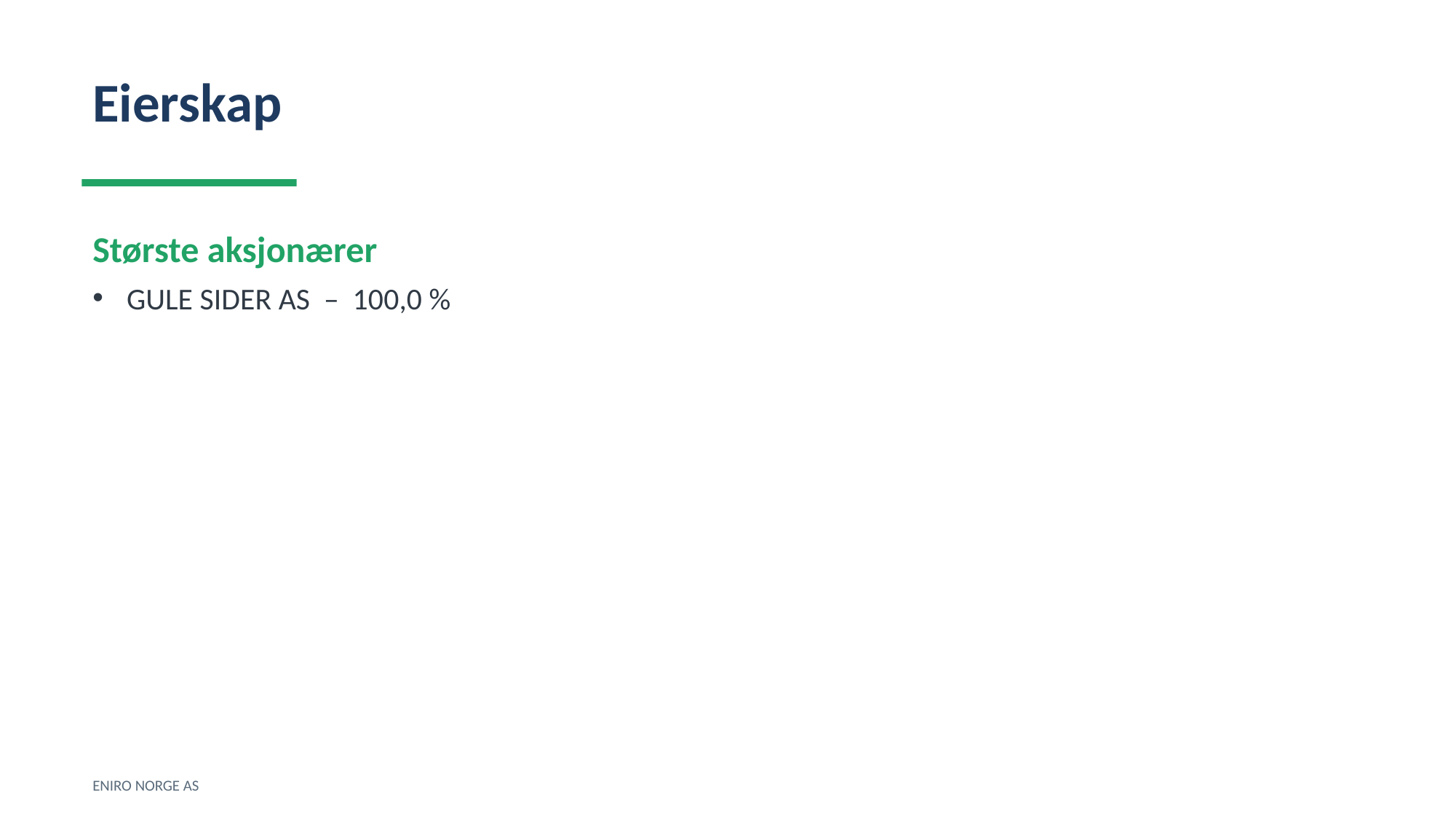

Eierskap

Største aksjonærer
GULE SIDER AS  –  100,0 %
ENIRO NORGE AS